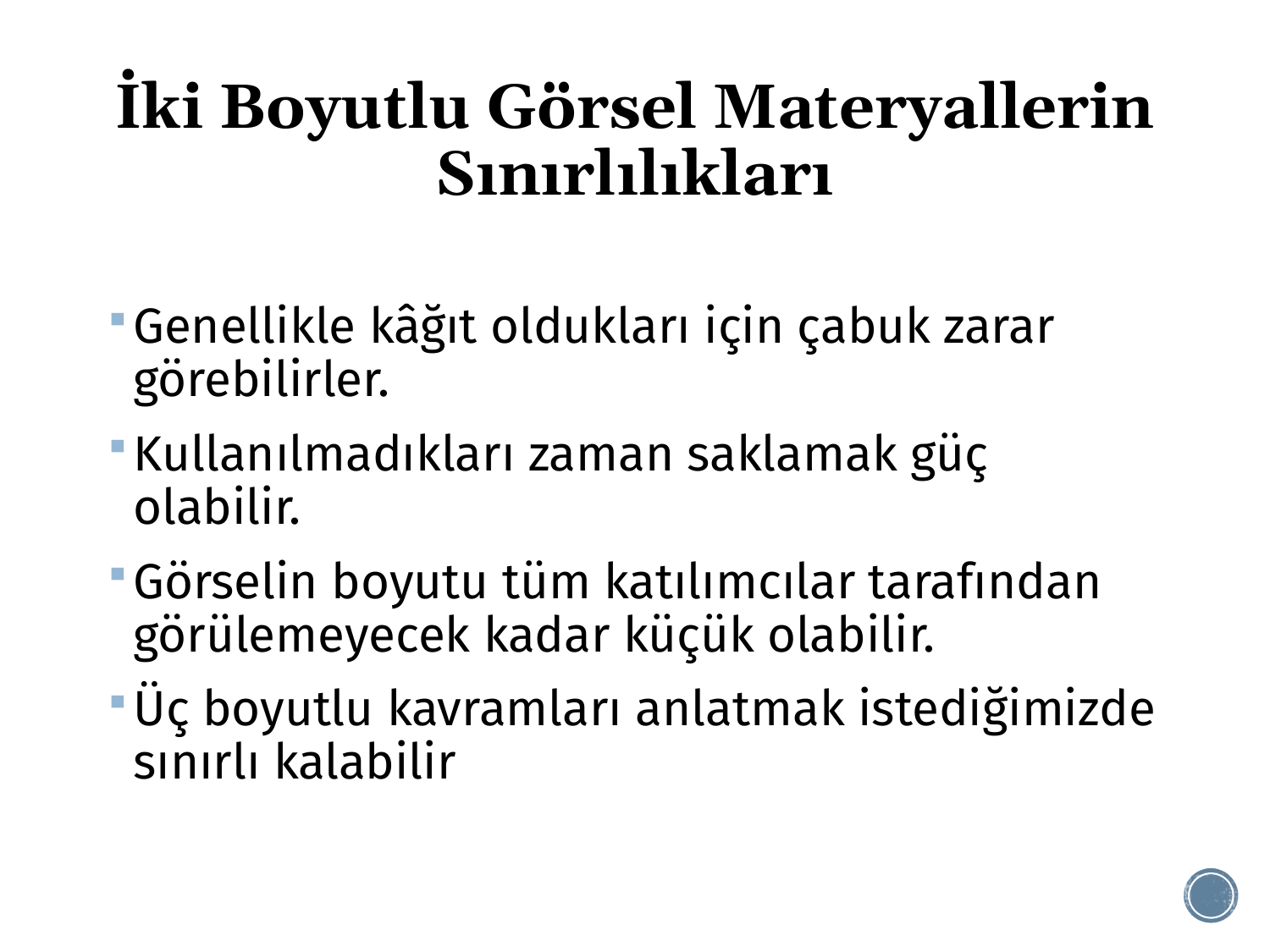

# İki Boyutlu Görsel Materyallerin Sınırlılıkları
Genellikle kâğıt oldukları için çabuk zarar görebilirler.
Kullanılmadıkları zaman saklamak güç olabilir.
Görselin boyutu tüm katılımcılar tarafından görülemeyecek kadar küçük olabilir.
Üç boyutlu kavramları anlatmak istediğimizde sınırlı kalabilir